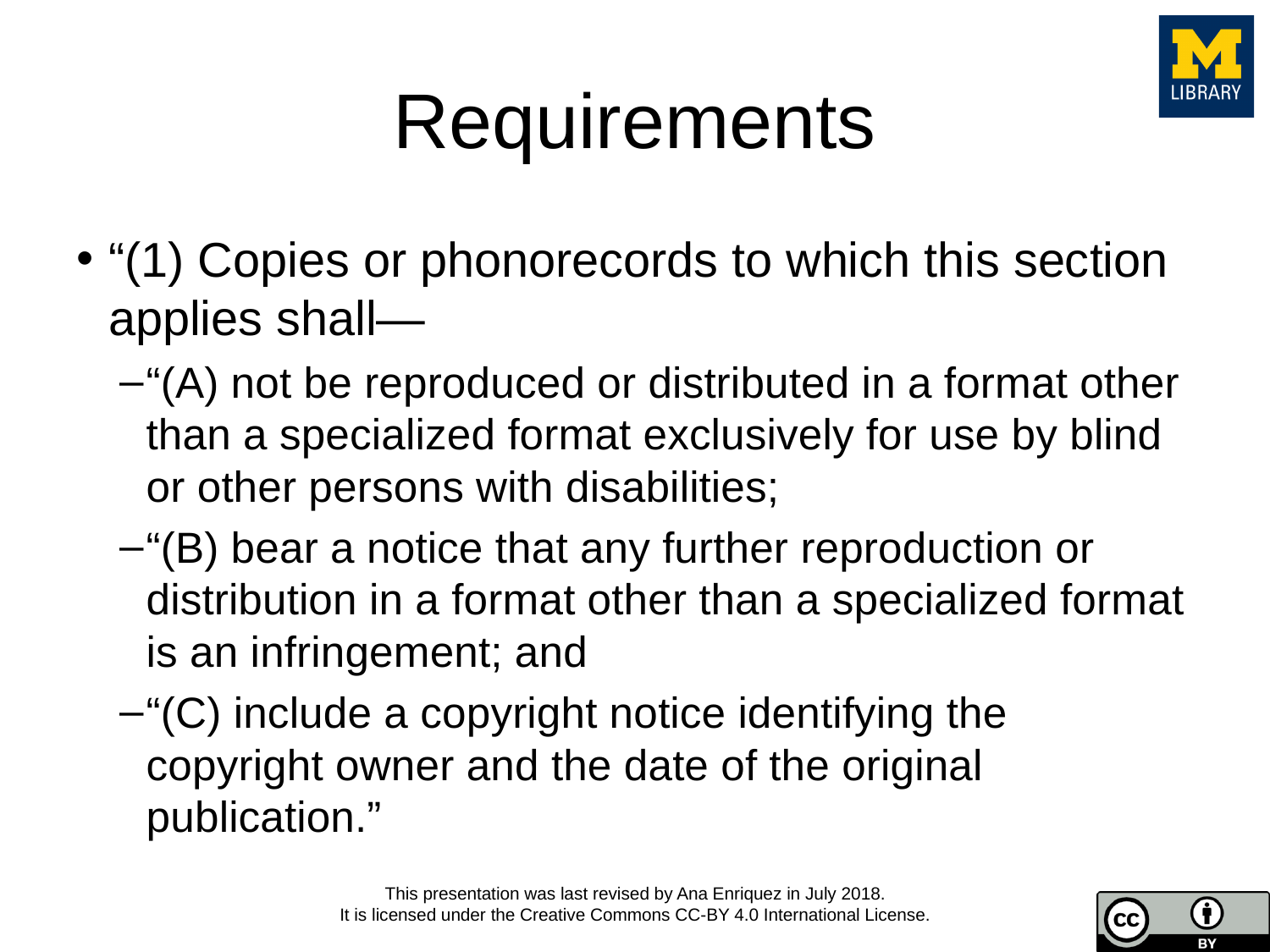

# Requirements
“(1) Copies or phonorecords to which this section applies shall—
“(A) not be reproduced or distributed in a format other than a specialized format exclusively for use by blind or other persons with disabilities;
“(B) bear a notice that any further reproduction or distribution in a format other than a specialized format is an infringement; and
“(C) include a copyright notice identifying the copyright owner and the date of the original publication.”

This presentation was last revised by Ana Enriquez in July 2018.
It is licensed under the Creative Commons CC-BY 4.0 International License.